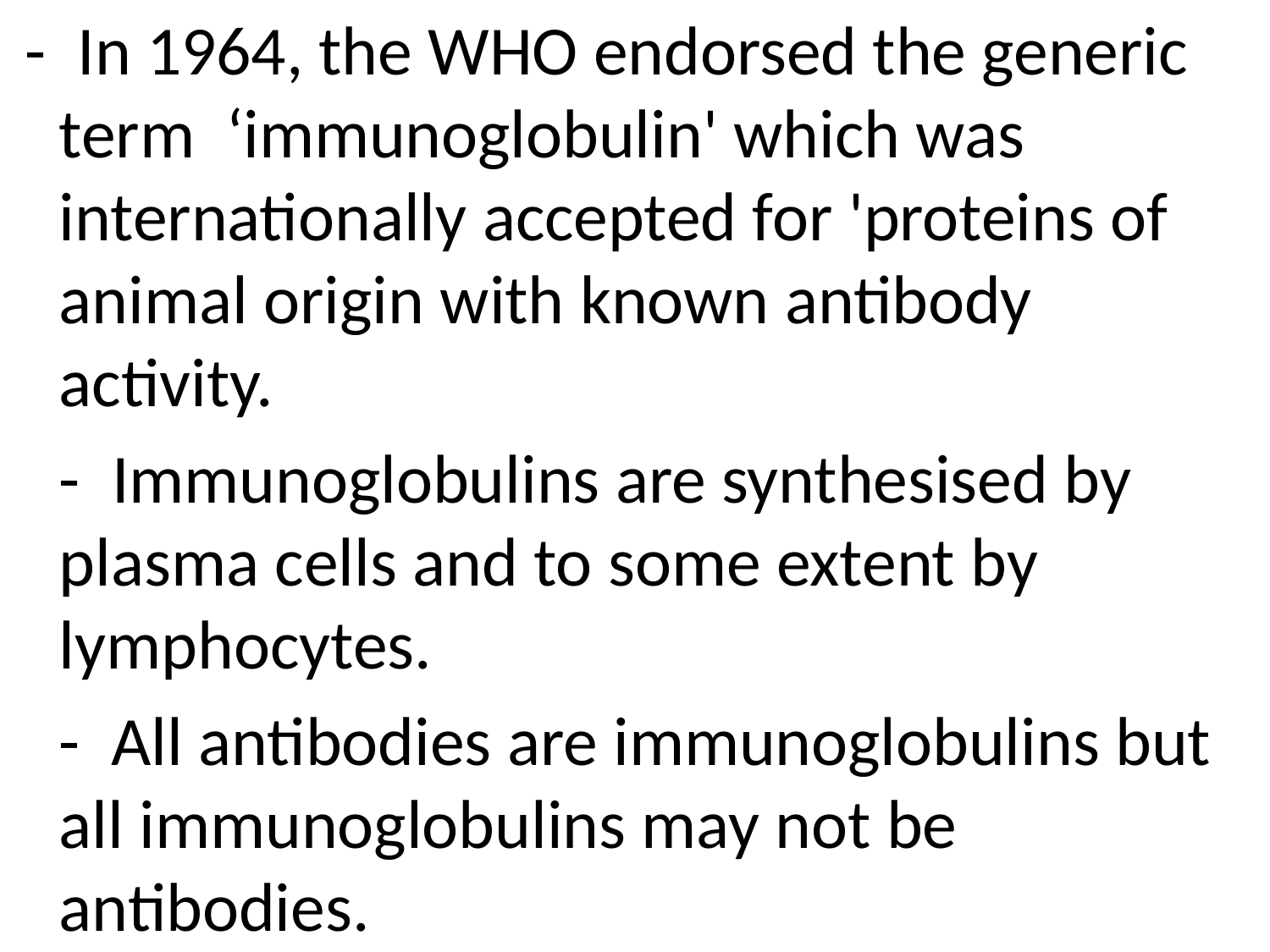

-  In 1964, the WHO endorsed the generic term  ‘immunoglobulin' which was internationally accepted for 'proteins of animal origin with known antibody activity.
	-  Immunoglobulins are synthesised by plasma cells and to some extent by lymphocytes.
	-  All antibodies are immunoglobulins but all immunoglobulins may not be antibodies.